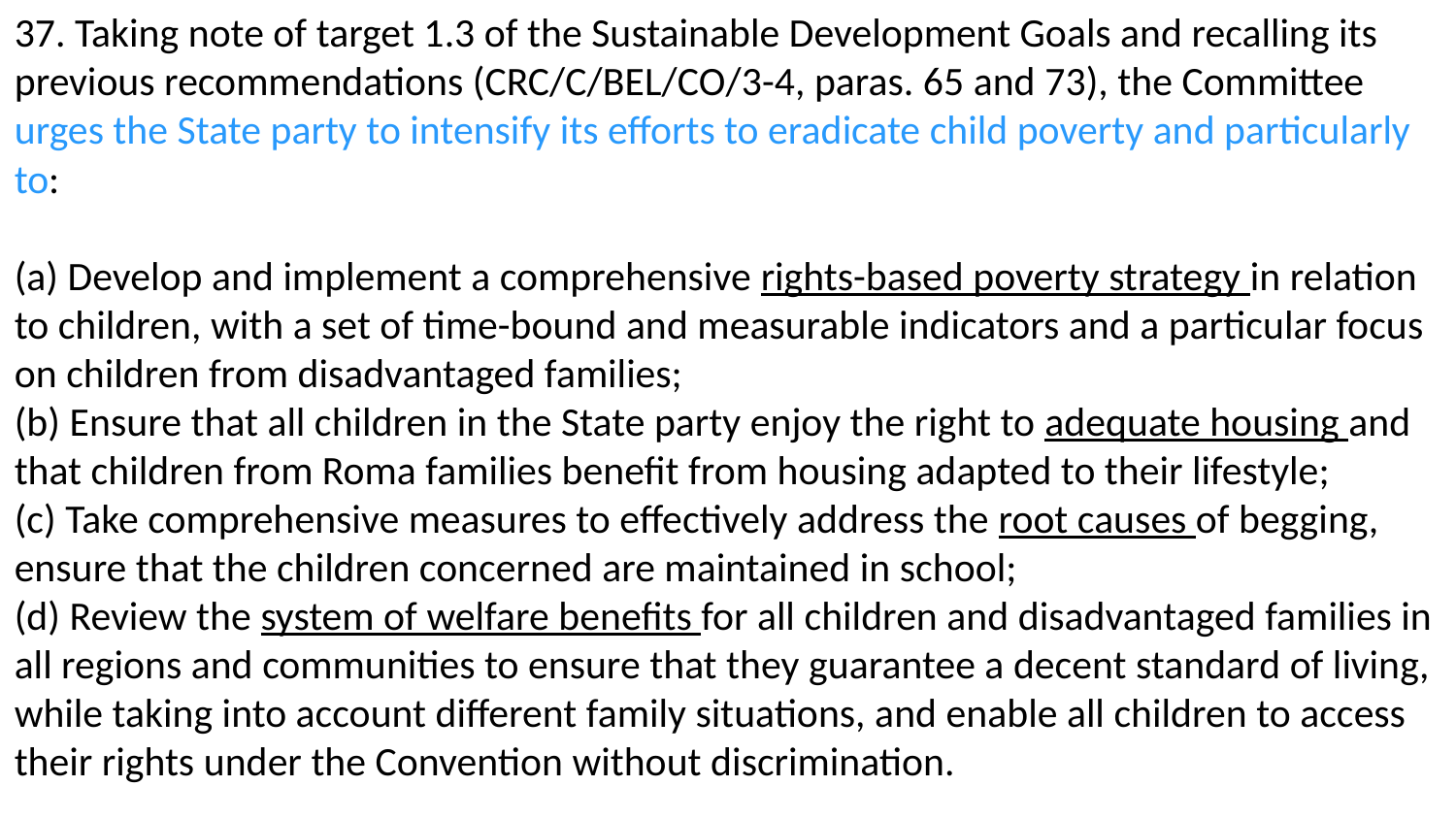

37. Taking note of target 1.3 of the Sustainable Development Goals and recalling its previous recommendations (CRC/C/BEL/CO/3-4, paras. 65 and 73), the Committee urges the State party to intensify its efforts to eradicate child poverty and particularly to:

(a) Develop and implement a comprehensive rights-based poverty strategy in relation to children, with a set of time-bound and measurable indicators and a particular focus on children from disadvantaged families;
(b) Ensure that all children in the State party enjoy the right to adequate housing and that children from Roma families benefit from housing adapted to their lifestyle;
(c) Take comprehensive measures to effectively address the root causes of begging, ensure that the children concerned are maintained in school;
(d) Review the system of welfare benefits for all children and disadvantaged families in all regions and communities to ensure that they guarantee a decent standard of living, while taking into account different family situations, and enable all children to access their rights under the Convention without discrimination.